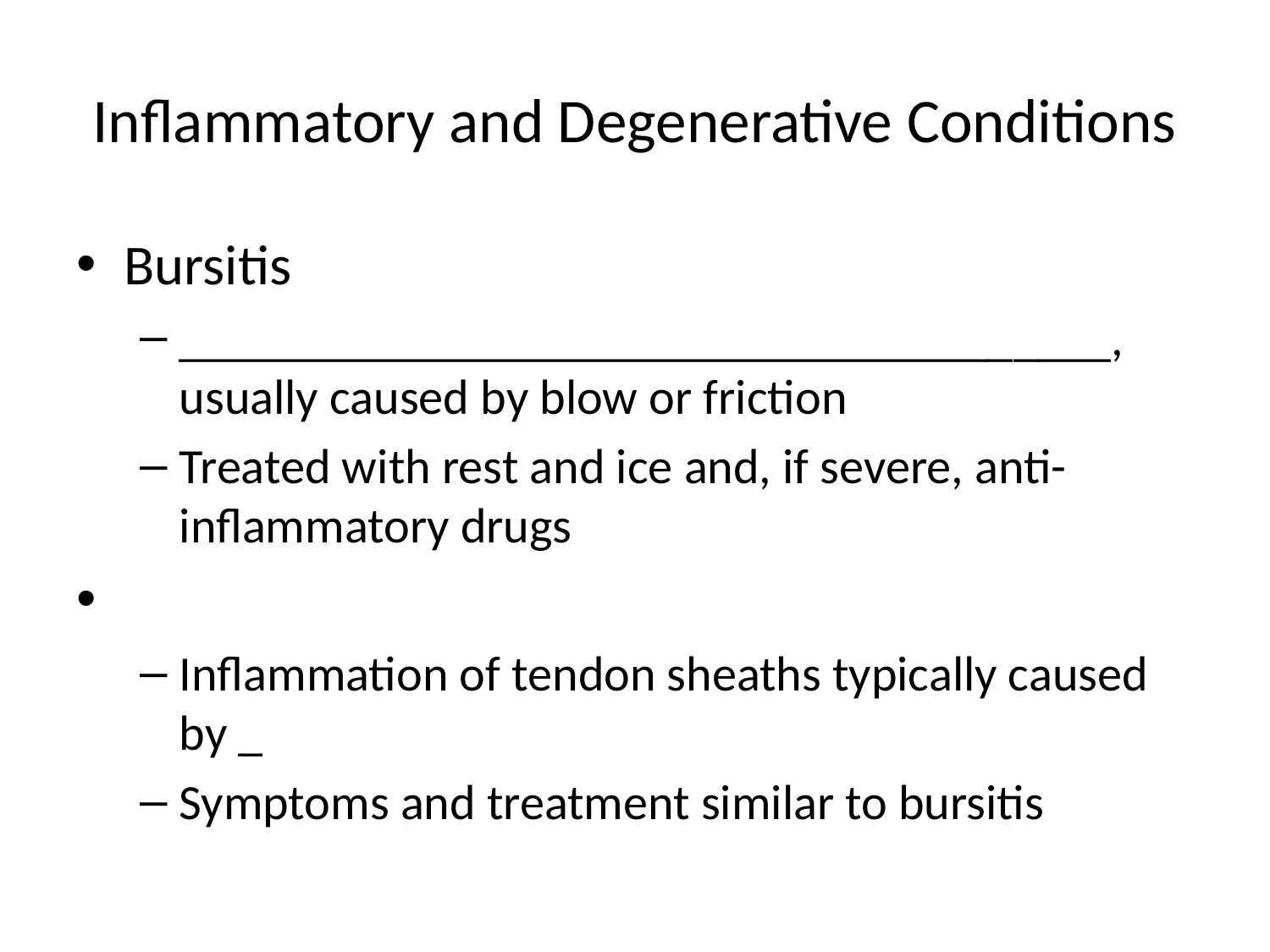

# Inflammatory and Degenerative Conditions
Bursitis
______________________________________, usually caused by blow or friction
Treated with rest and ice and, if severe, anti-inflammatory drugs

Inflammation of tendon sheaths typically caused by _
Symptoms and treatment similar to bursitis